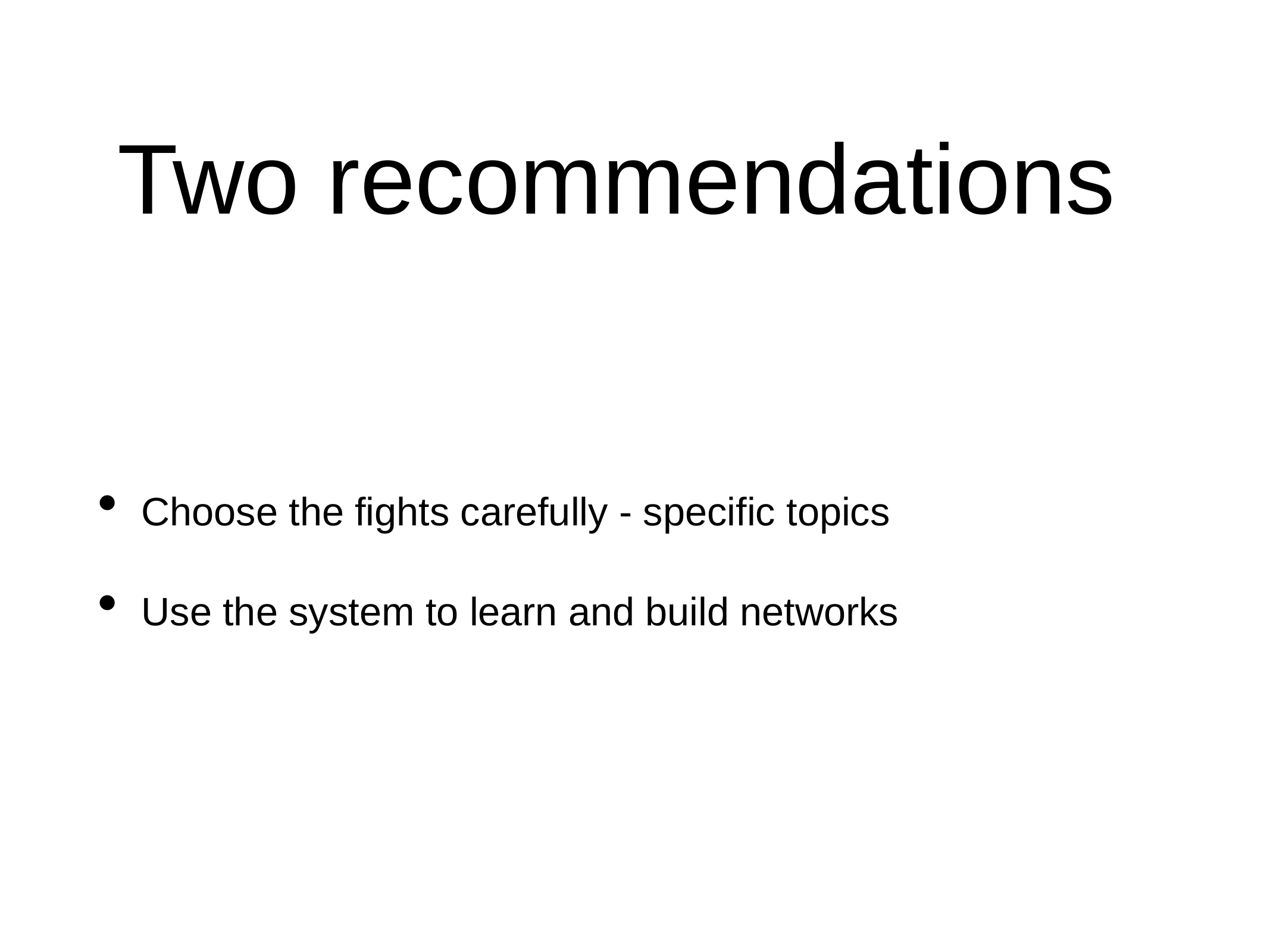

# Two recommendations
Choose the fights carefully - specific topics
Use the system to learn and build networks